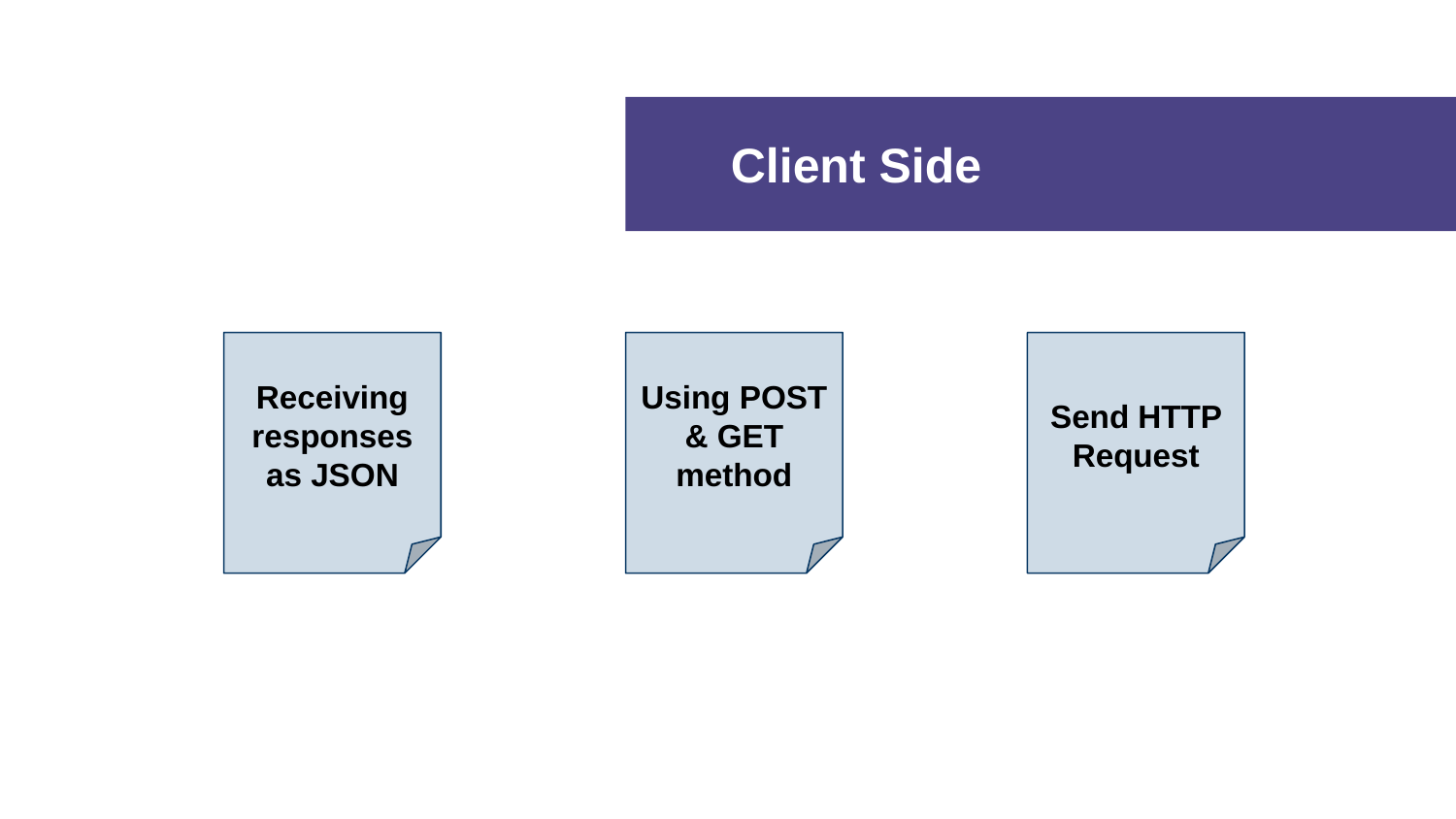

Client Side
Receiving responses as JSON
Using POST & GET method
Send HTTP Request